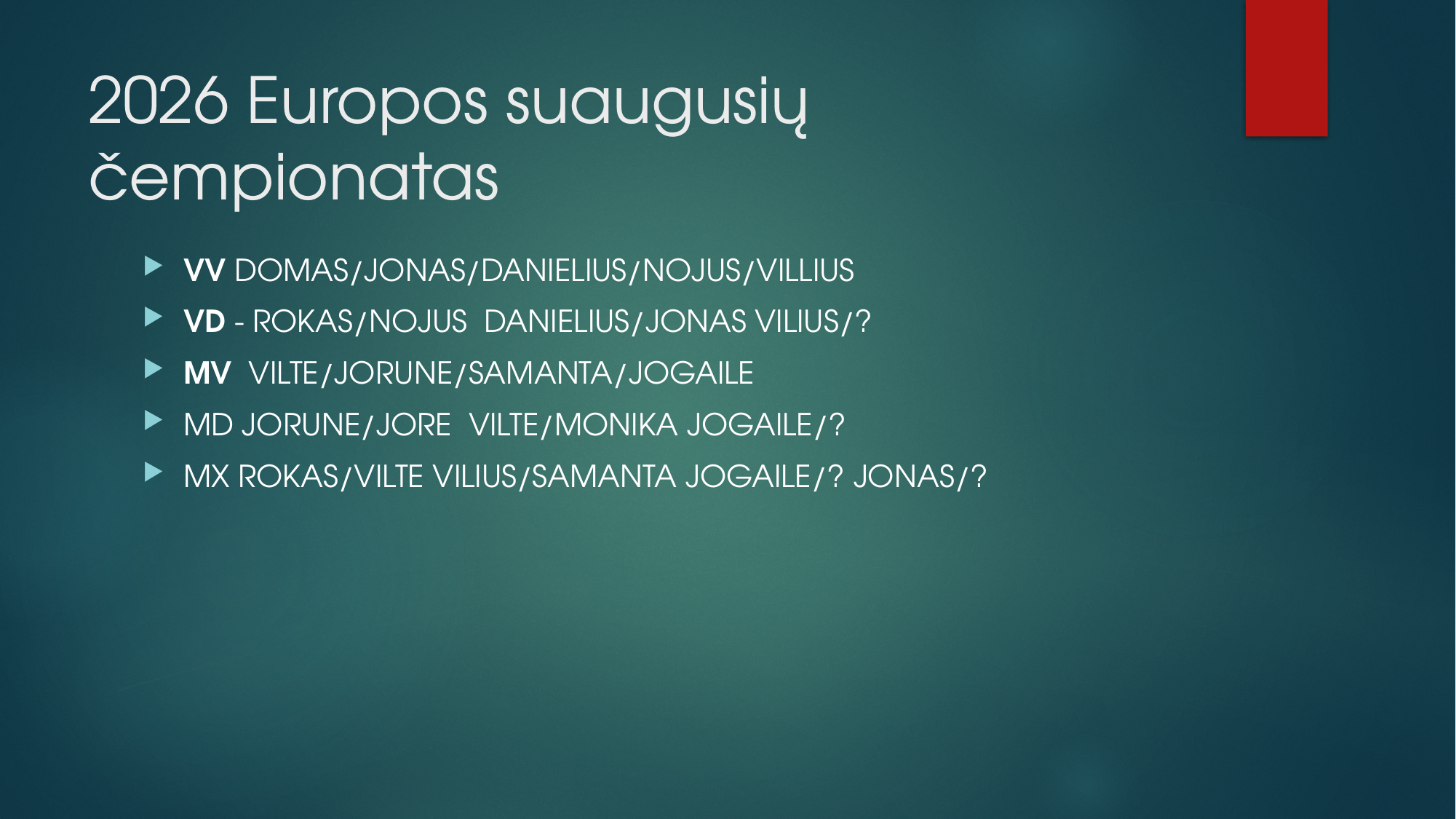

# 2026 Europos suaugusių čempionatas
VV DOMAS/JONAS/DANIELIUS/NOJUS/VILLIUS
VD - ROKAS/NOJUS  DANIELIUS/JONAS VILIUS/?
MV  VILTE/JORUNE/SAMANTA/JOGAILE
MD JORUNE/JORE  VILTE/MONIKA JOGAILE/?
MX ROKAS/VILTE VILIUS/SAMANTA JOGAILE/? JONAS/?